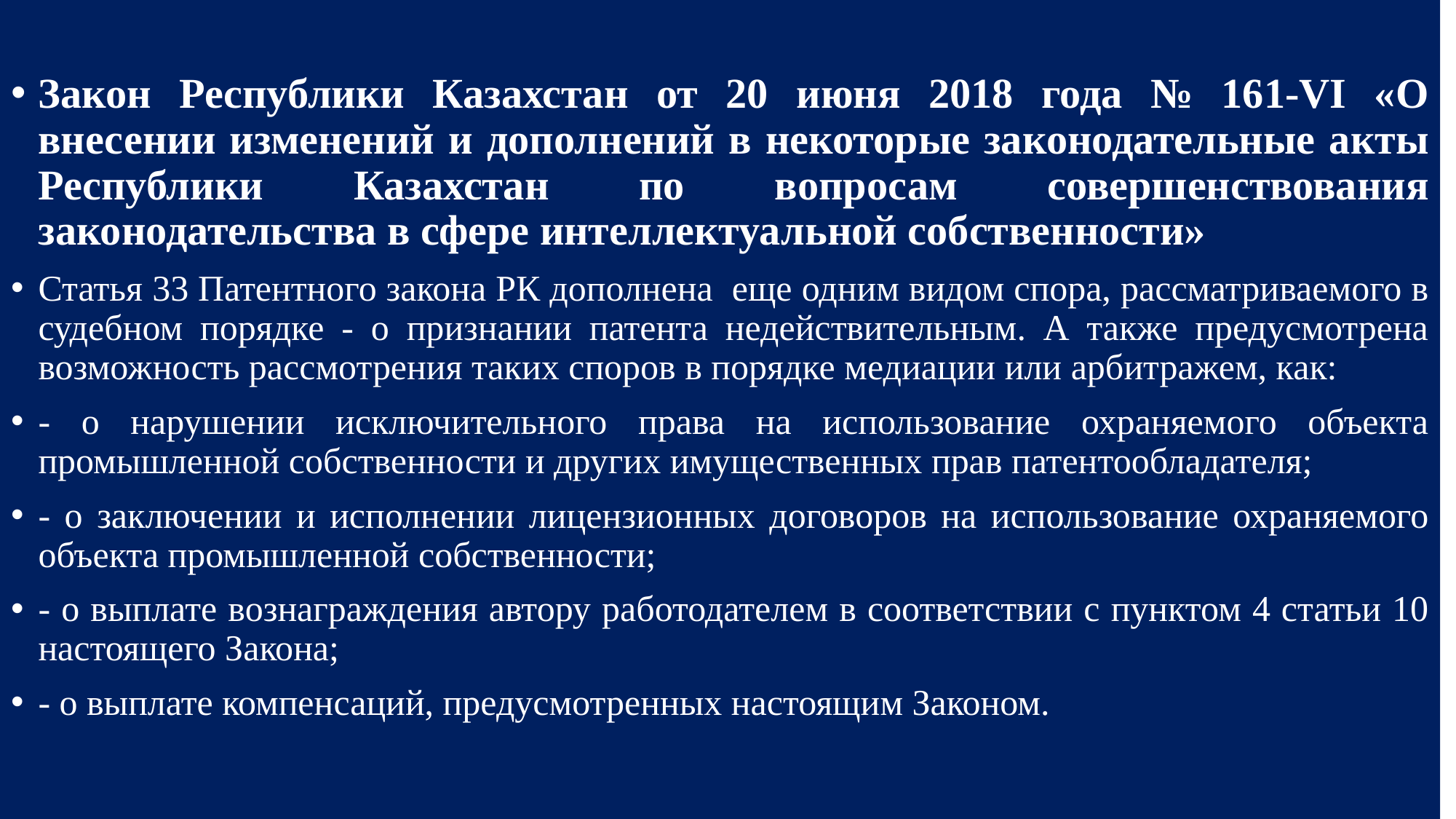

Закон Республики Казахстан от 20 июня 2018 года № 161-VI «О внесении изменений и дополнений в некоторые законодательные акты Республики Казахстан по вопросам совершенствования законодательства в сфере интеллектуальной собственности»
Статья 33 Патентного закона РК дополнена  еще одним видом спора, рассматриваемого в судебном порядке - о признании патента недействительным. А также предусмотрена возможность рассмотрения таких споров в порядке медиации или арбитражем, как:
- о нарушении исключительного права на использование охраняемого объекта промышленной собственности и других имущественных прав патентообладателя;
- о заключении и исполнении лицензионных договоров на использование охраняемого объекта промышленной собственности;
- о выплате вознаграждения автору работодателем в соответствии с пунктом 4 статьи 10 настоящего Закона;
- о выплате компенсаций, предусмотренных настоящим Законом.

#